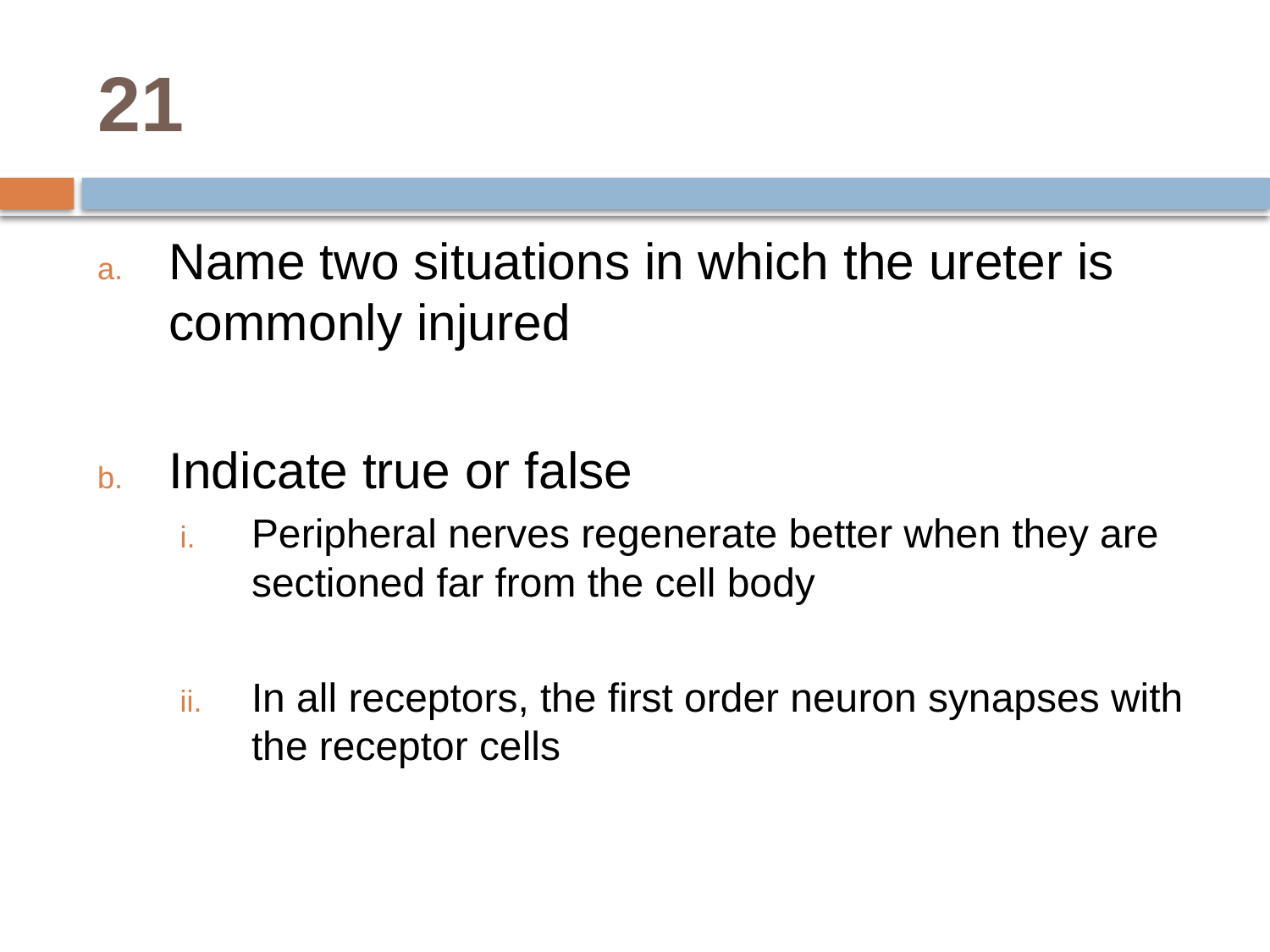

# 21
Name two situations in which the ureter is commonly injured

Indicate true or false
Peripheral nerves regenerate better when they are sectioned far from the cell body

In all receptors, the first order neuron synapses with the receptor cells